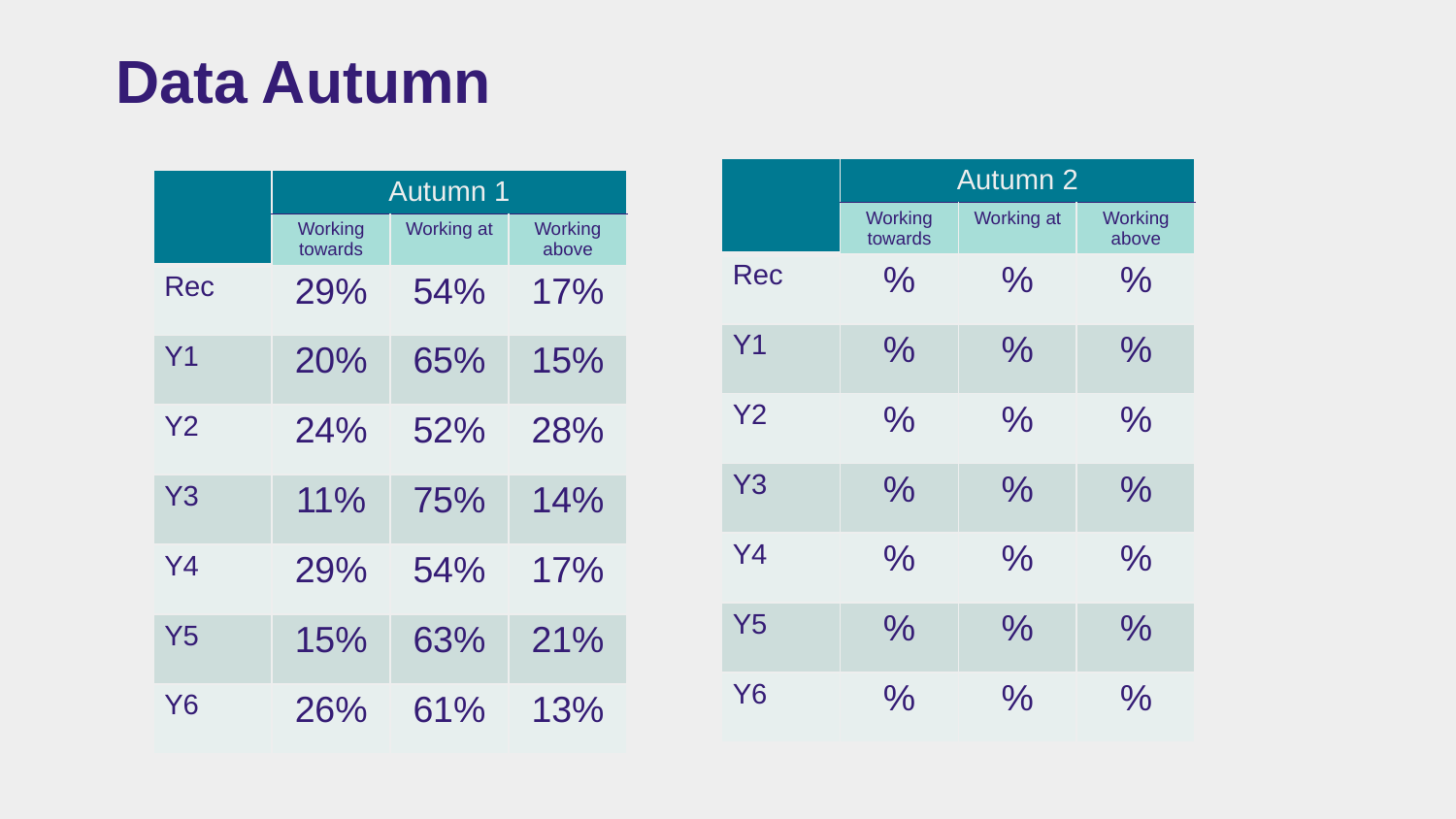

# Data Autumn
|  | Autumn 2 |  |  |
| --- | --- | --- | --- |
|  | Working towards | Working at | Working above |
| Rec | % | % | % |
| Y1 | % | % | % |
| Y2 | % | % | % |
| Y3 | % | % | % |
| Y4 | % | % | % |
| Y5 | % | % | % |
| Y6 | % | % | % |
|  | Autumn 1 |  |  |
| --- | --- | --- | --- |
|  | Working towards | Working at | Working above |
| Rec | 29% | 54% | 17% |
| Y1 | 20% | 65% | 15% |
| Y2 | 24% | 52% | 28% |
| Y3 | 11% | 75% | 14% |
| Y4 | 29% | 54% | 17% |
| Y5 | 15% | 63% | 21% |
| Y6 | 26% | 61% | 13% |